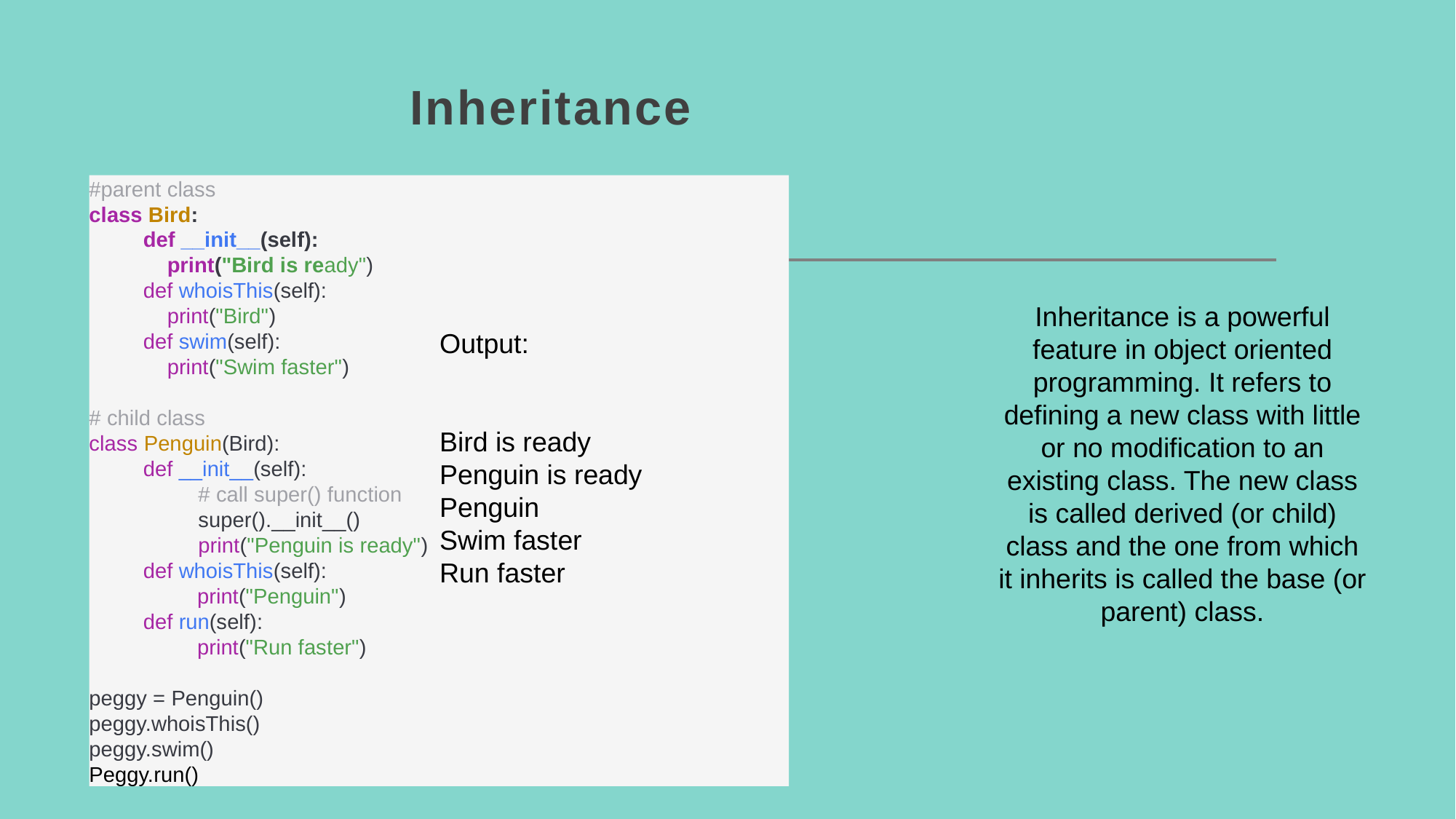

# Inheritance
#parent class
class Bird:
         def __init__(self):
             print("Bird is ready")
         def whoisThis(self):
             print("Bird")
         def swim(self):
             print("Swim faster")

# child class
class Penguin(Bird):
         def __init__(self):
	# call super() function
	super().__init__()
     	print("Penguin is ready")
         def whoisThis(self):
                  print("Penguin")
         def run(self):
                  print("Run faster")

peggy = Penguin()
peggy.whoisThis()
peggy.swim()
Peggy.run()
Inheritance is a powerful feature in object oriented programming. It refers to defining a new class with little or no modification to an existing class. The new class is called derived (or child) class and the one from which it inherits is called the base (or parent) class.
Output:

Bird is ready
Penguin is ready
Penguin
Swim faster
Run faster